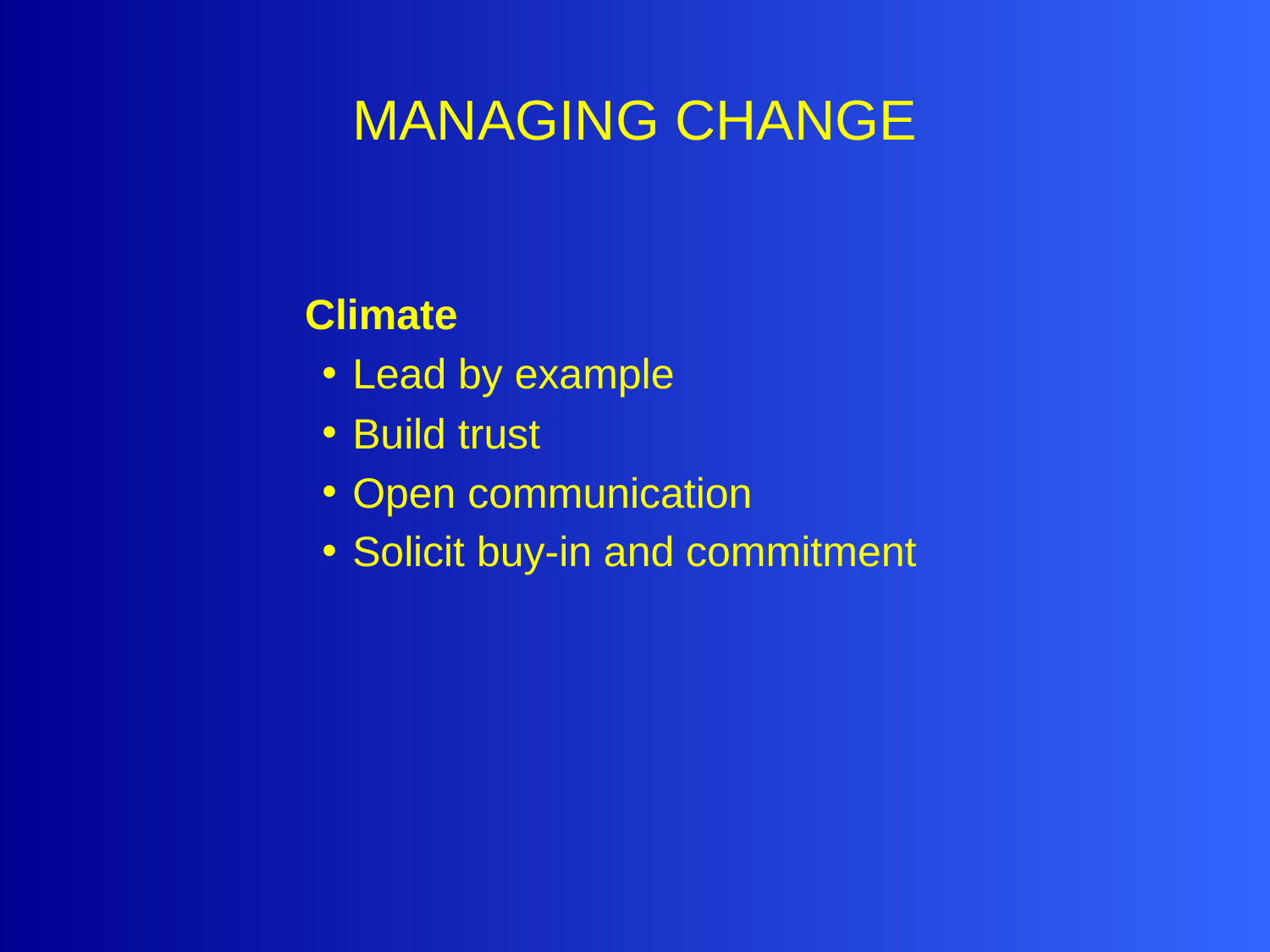

# MANAGING CHANGE

Climate
Lead by example
Build trust
Open communication
Solicit buy-in and commitment